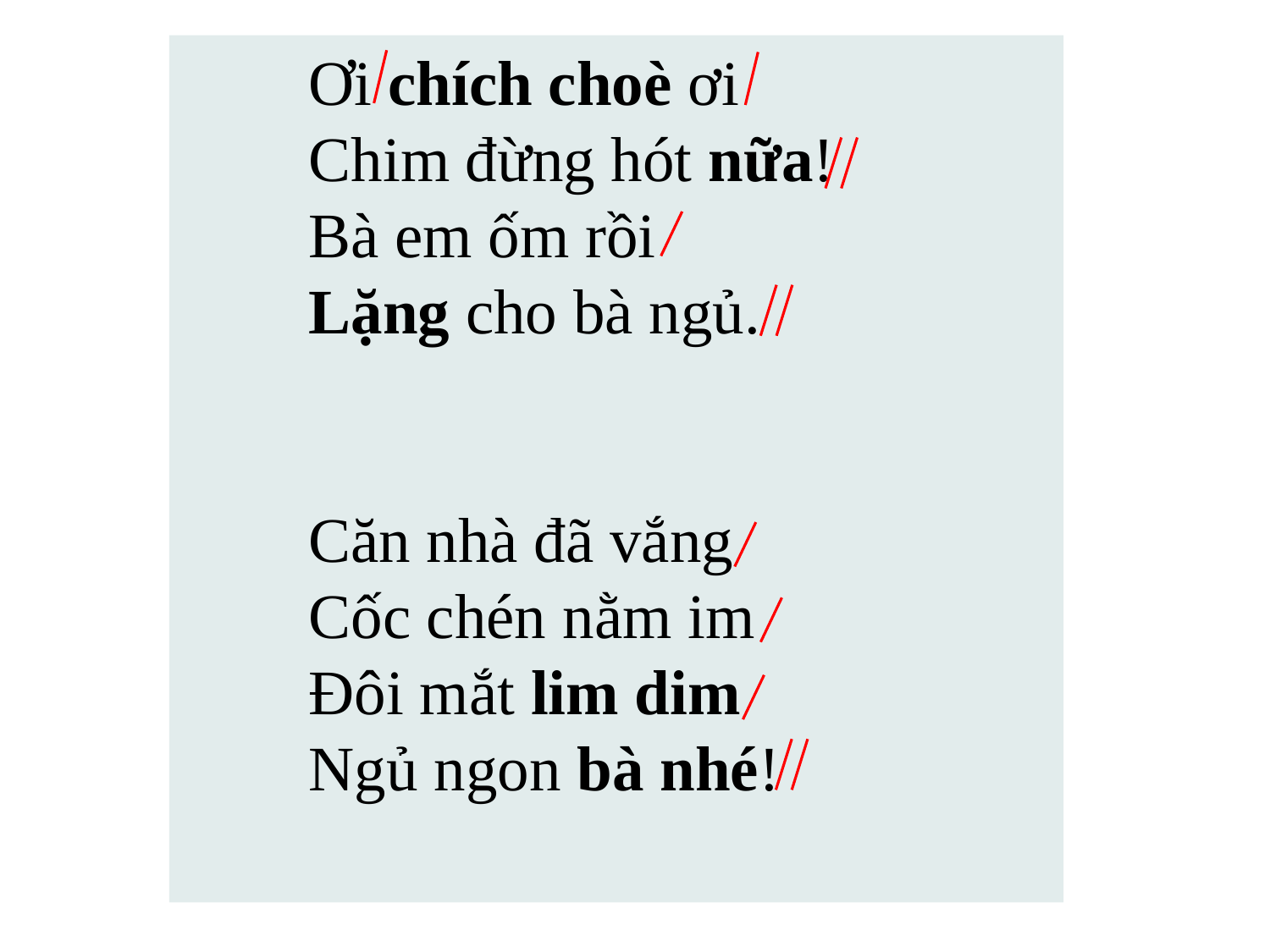

Ơi chích choè ơi
	Chim đừng hót nữa!
	Bà em ốm rồi
	Lặng cho bà ngủ.

	Căn nhà đã vắng
	Cốc chén nằm im
	Đôi mắt lim dim
	Ngủ ngon bà nhé!